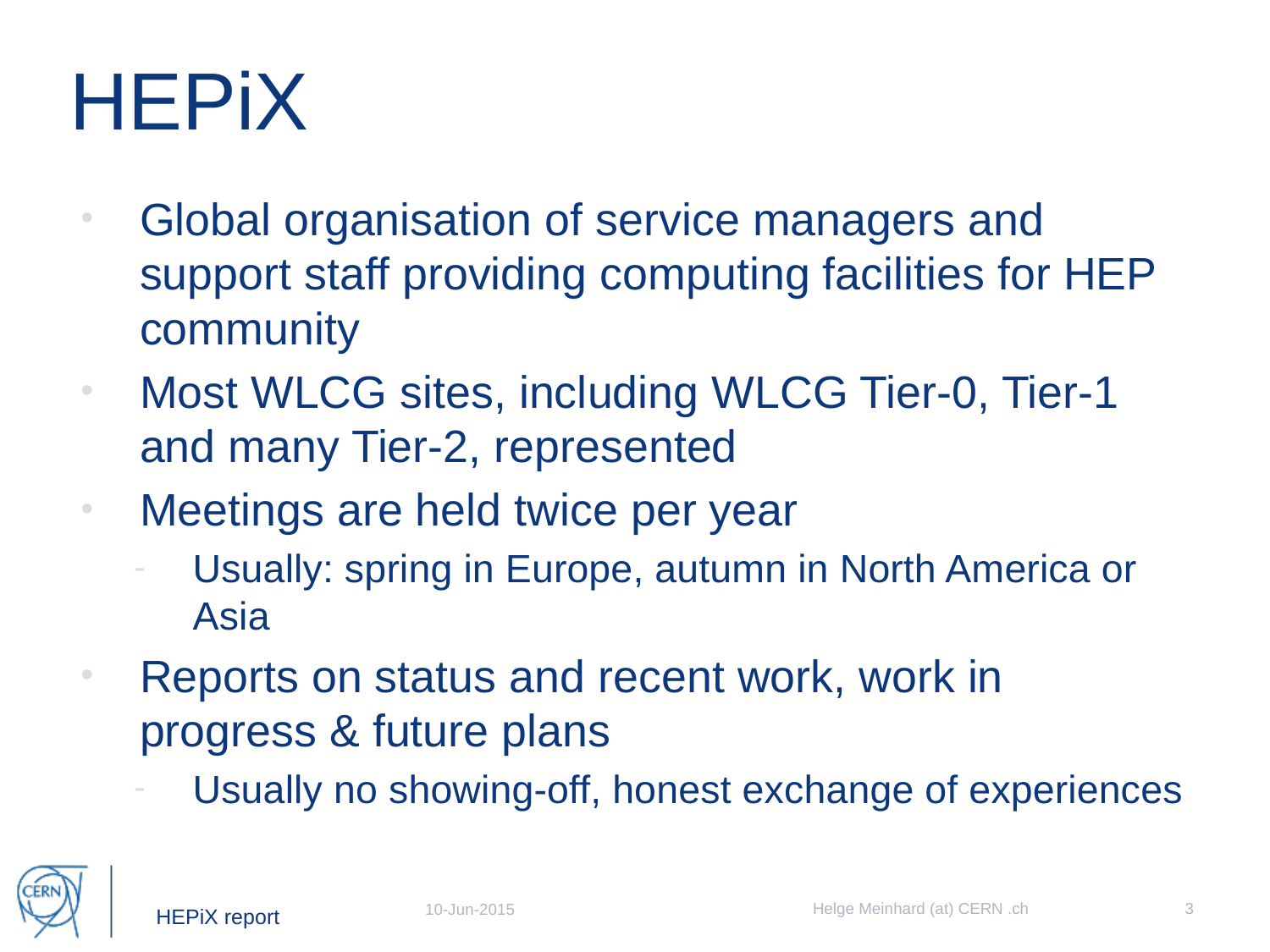

# HEPiX
Global organisation of service managers and support staff providing computing facilities for HEP community
Most WLCG sites, including WLCG Tier-0, Tier-1 and many Tier-2, represented
Meetings are held twice per year
Usually: spring in Europe, autumn in North America or Asia
Reports on status and recent work, work in progress & future plans
Usually no showing-off, honest exchange of experiences

Helge Meinhard (at) CERN .ch
3
10-Jun-2015